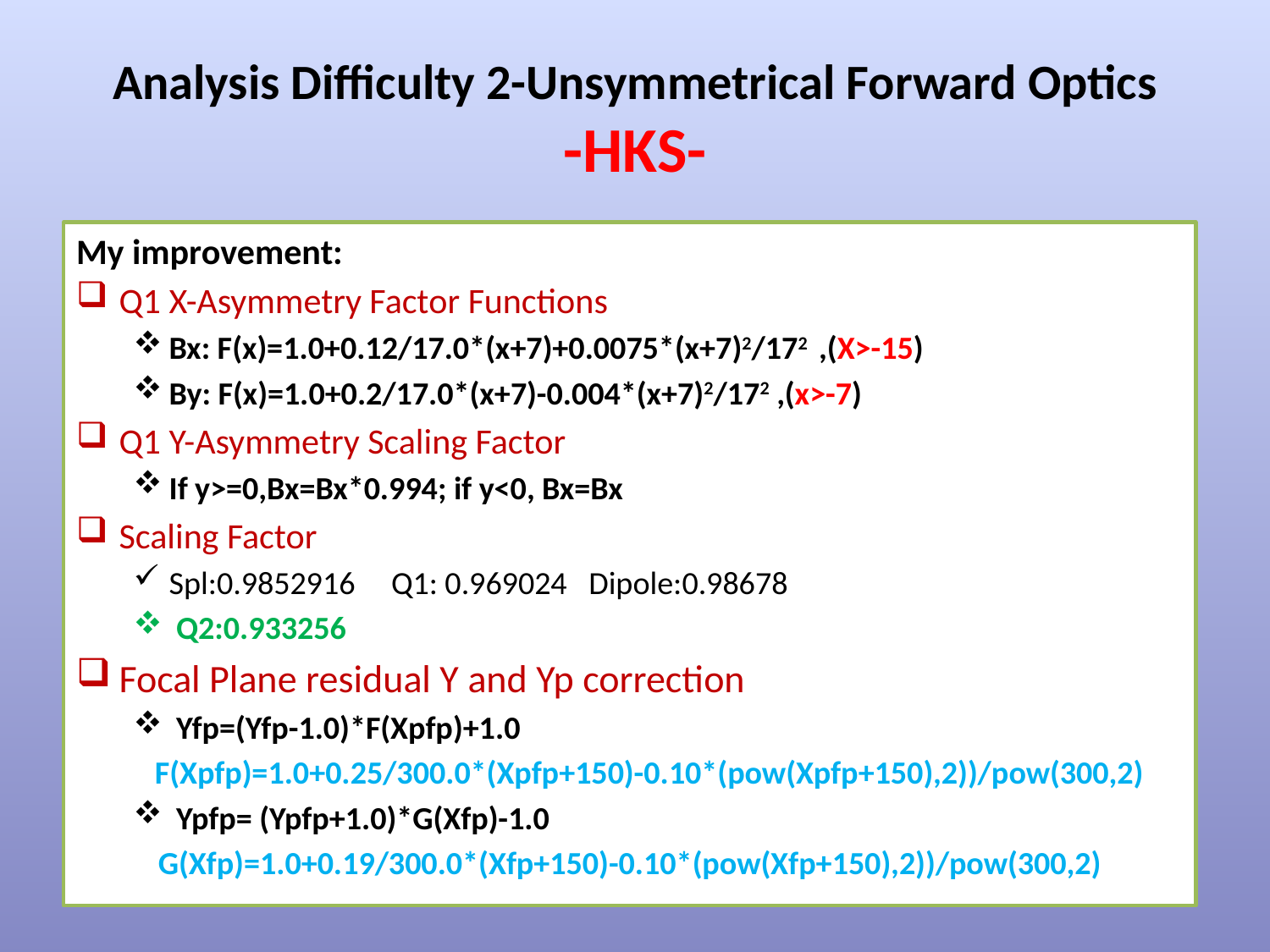

# Analysis Difficulty 2-Unsymmetrical Forward Optics -HKS-
My improvement:
Q1 X-Asymmetry Factor Functions
Bx: F(x)=1.0+0.12/17.0*(x+7)+0.0075*(x+7)2/172  ,(X>-15)
By: F(x)=1.0+0.2/17.0*(x+7)-0.004*(x+7)2/172 ,(x>-7)
Q1 Y-Asymmetry Scaling Factor
If y>=0,Bx=Bx*0.994; if y<0, Bx=Bx
Scaling Factor
Spl:0.9852916     Q1: 0.969024   Dipole:0.98678
 Q2:0.933256
Focal Plane residual Y and Yp correction
 Yfp=(Yfp-1.0)*F(Xpfp)+1.0
   F(Xpfp)=1.0+0.25/300.0*(Xpfp+150)-0.10*(pow(Xpfp+150),2))/pow(300,2)
 Ypfp= (Ypfp+1.0)*G(Xfp)-1.0
G(Xfp)=1.0+0.19/300.0*(Xfp+150)-0.10*(pow(Xfp+150),2))/pow(300,2)